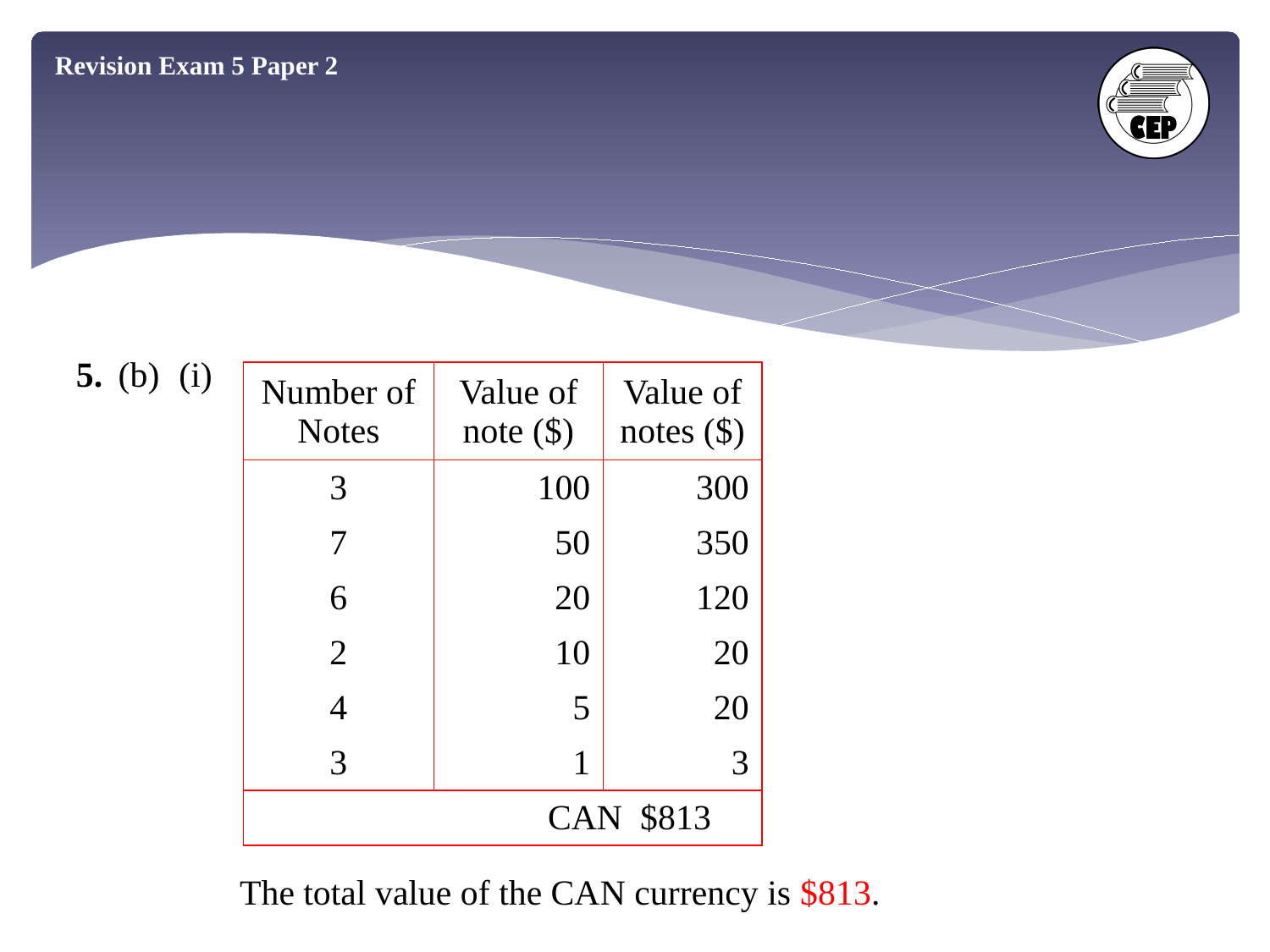

Revision Exam 5 Paper 2
5.
(b)
(i)
| Number of Notes | Value of note ($) | Value of notes ($) |
| --- | --- | --- |
| 3 | 100 | 300 |
| 7 | 50 | 350 |
| 6 | 20 | 120 |
| 2 | 10 | 20 |
| 4 | 5 | 20 |
| 3 | 1 | 3 |
| CAN $813 |  |  |
The total value of the CAN currency is $813.